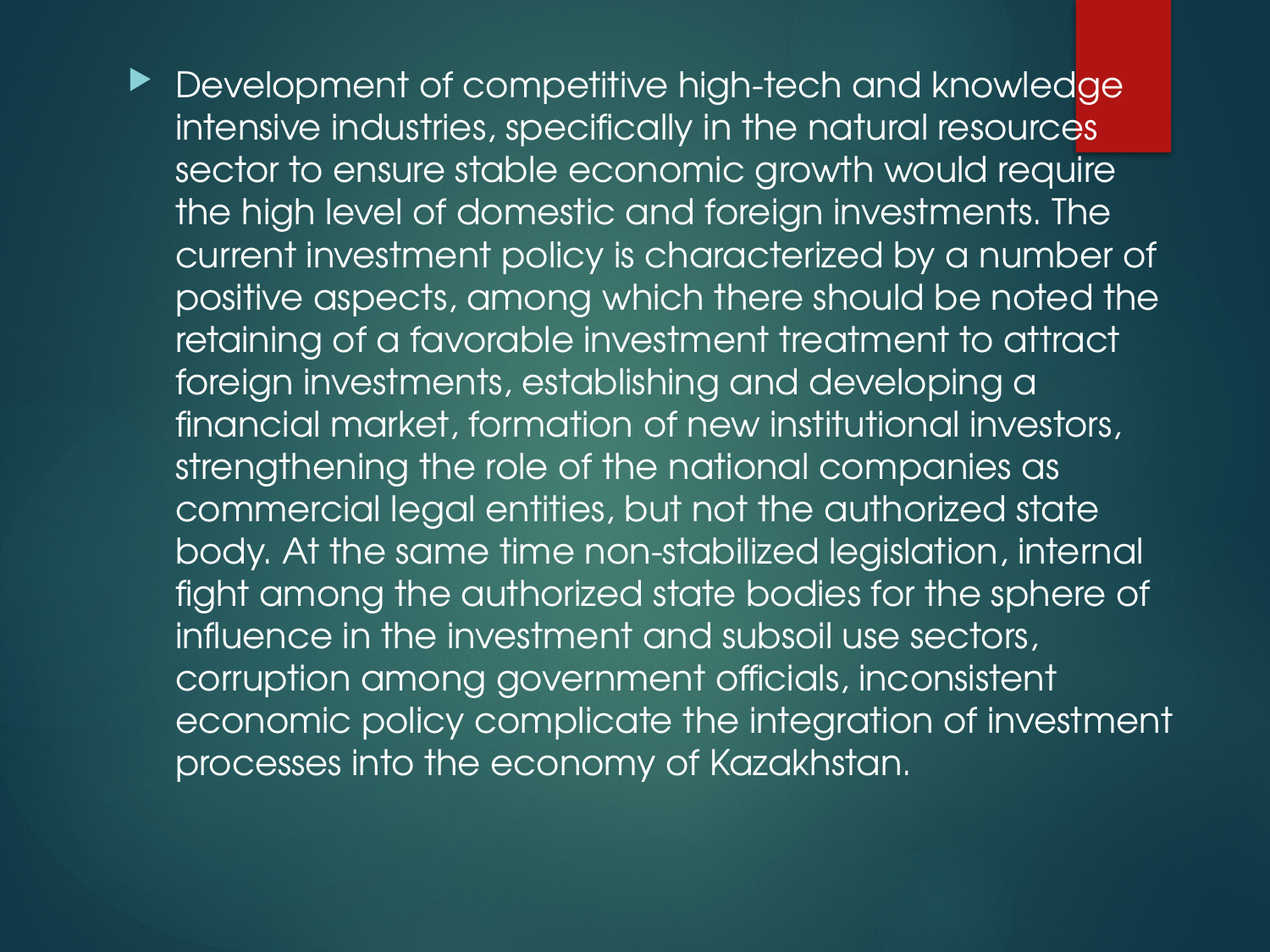

Development of competitive high-tech and knowledge intensive industries, specifically in the natural resources sector to ensure stable economic growth would require the high level of domestic and foreign investments. The current investment policy is characterized by a number of positive aspects, among which there should be noted the retaining of a favorable investment treatment to attract foreign investments, establishing and developing a financial market, formation of new institutional investors, strengthening the role of the national companies as commercial legal entities, but not the authorized state body. At the same time non-stabilized legislation, internal fight among the authorized state bodies for the sphere of influence in the investment and subsoil use sectors, corruption among government officials, inconsistent economic policy complicate the integration of investment processes into the economy of Kazakhstan.